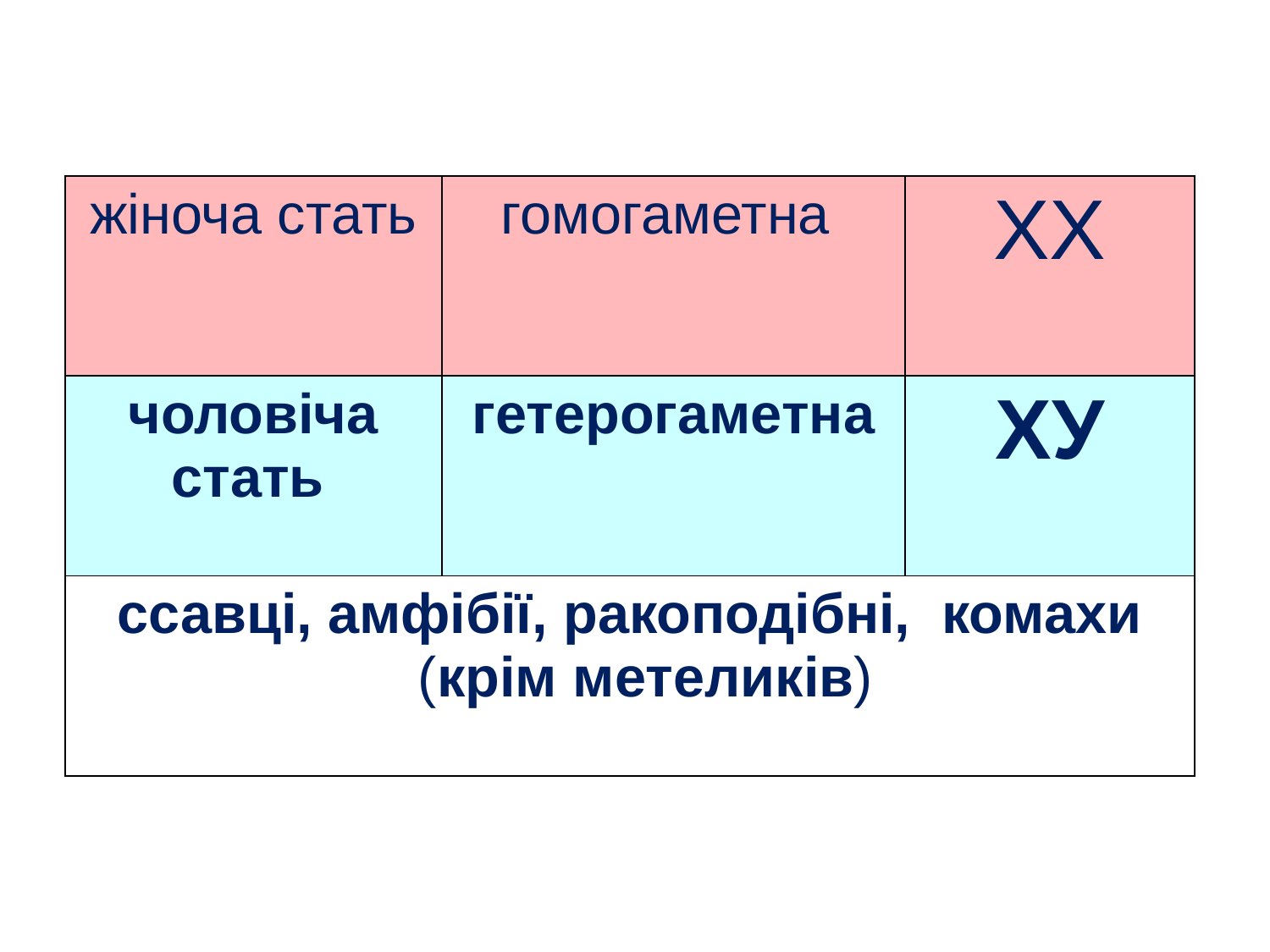

| жіноча стать | гомогаметна | ХХ |
| --- | --- | --- |
| чоловіча стать | гетерогаметна | ХУ |
| ссавці, амфібії, ракоподібні, комахи (крім метеликів) |  |  |